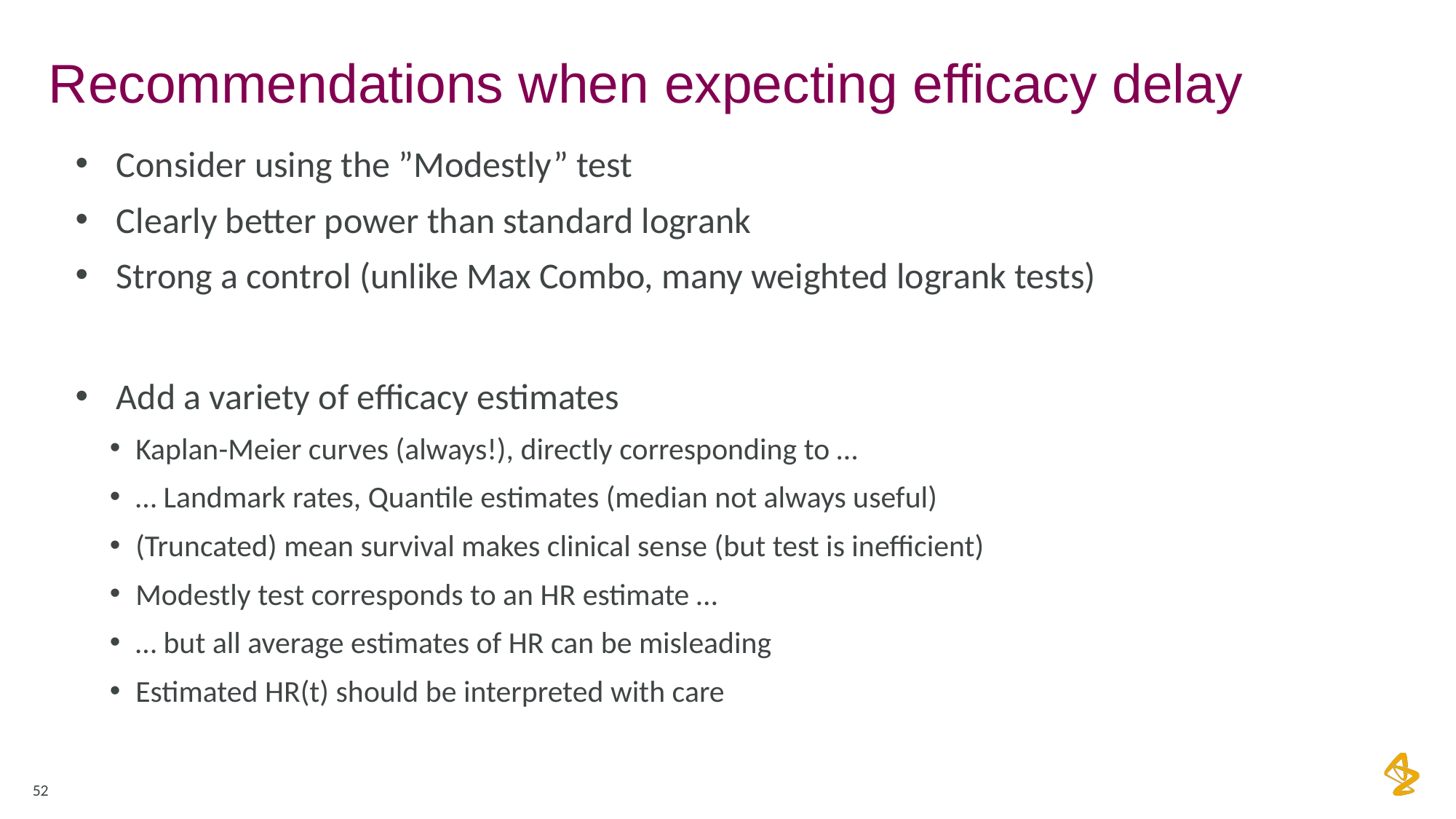

# Recommendations when expecting efficacy delay
Consider using the ”Modestly” test
Clearly better power than standard logrank
Strong a control (unlike Max Combo, many weighted logrank tests)

Add a variety of efficacy estimates
Kaplan-Meier curves (always!), directly corresponding to …
… Landmark rates, Quantile estimates (median not always useful)
(Truncated) mean survival makes clinical sense (but test is inefficient)
Modestly test corresponds to an HR estimate …
… but all average estimates of HR can be misleading
Estimated HR(t) should be interpreted with care
52